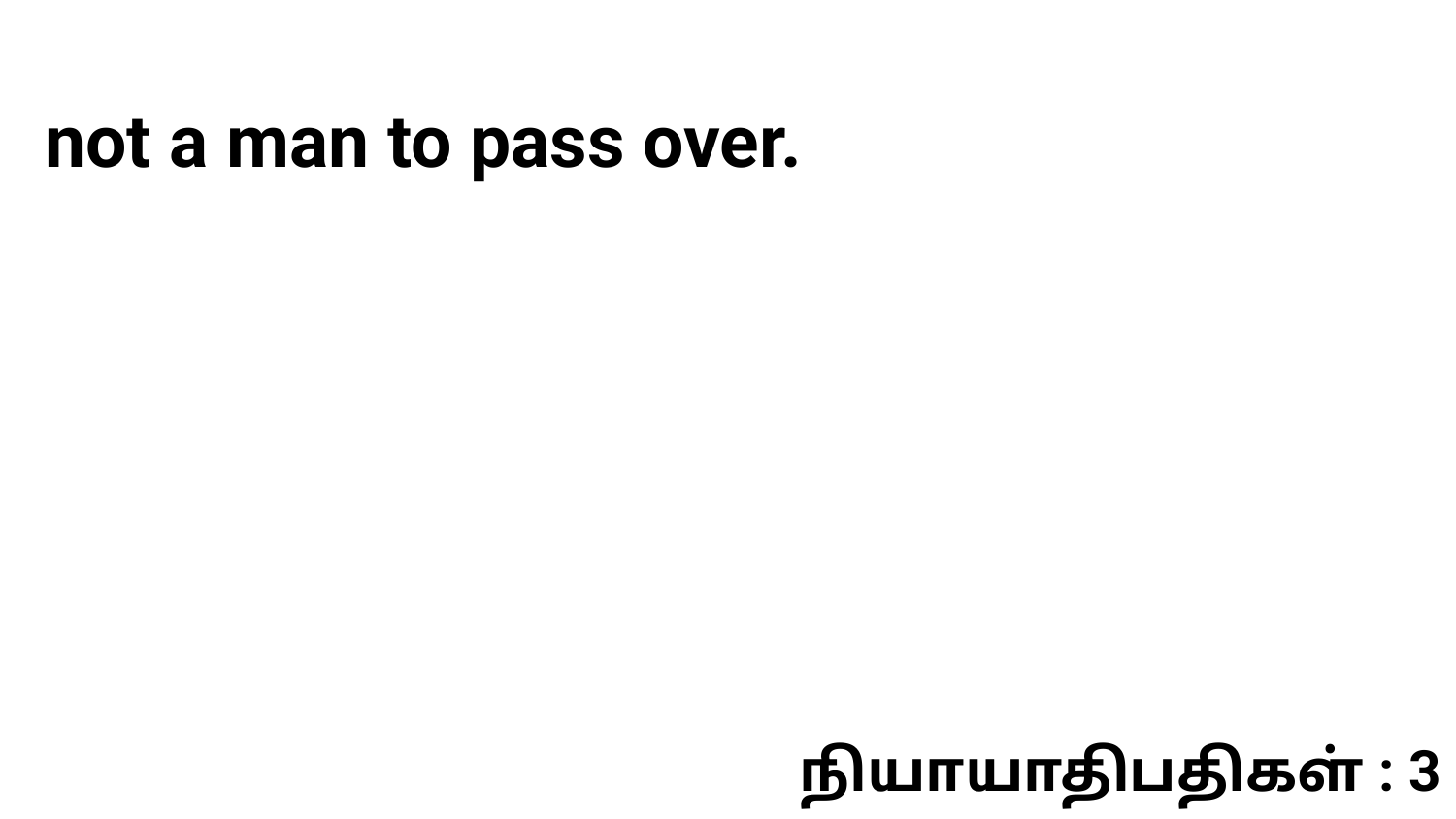

not a man to pass over.
நியாயாதிபதிகள் : 3